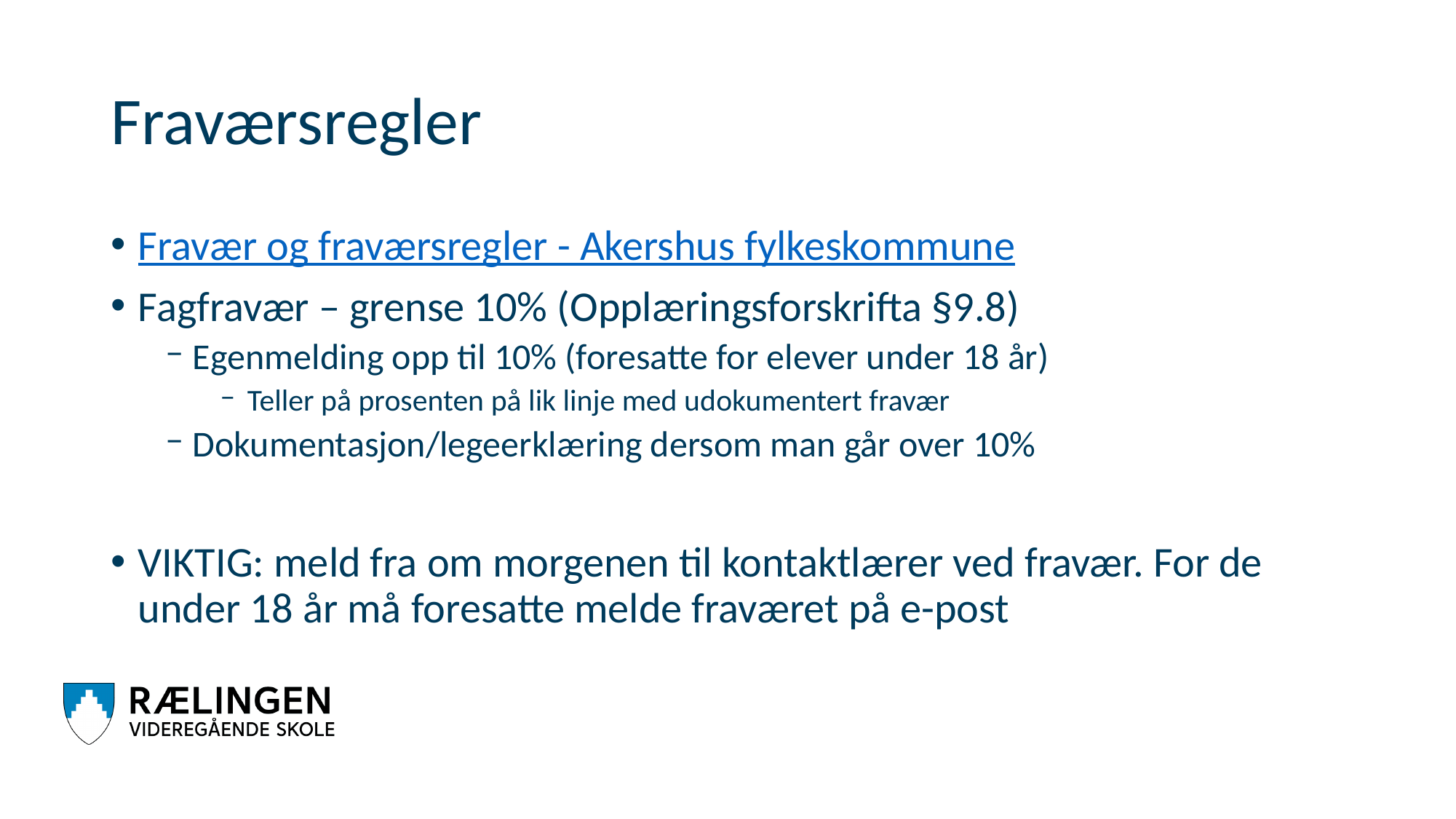

# Fraværsregler
Fravær og fraværsregler - Akershus fylkeskommune
Fagfravær – grense 10% (Opplæringsforskrifta §9.8)
Egenmelding opp til 10% (foresatte for elever under 18 år)
Teller på prosenten på lik linje med udokumentert fravær
Dokumentasjon/legeerklæring dersom man går over 10%

VIKTIG: meld fra om morgenen til kontaktlærer ved fravær. For de under 18 år må foresatte melde fraværet på e-post